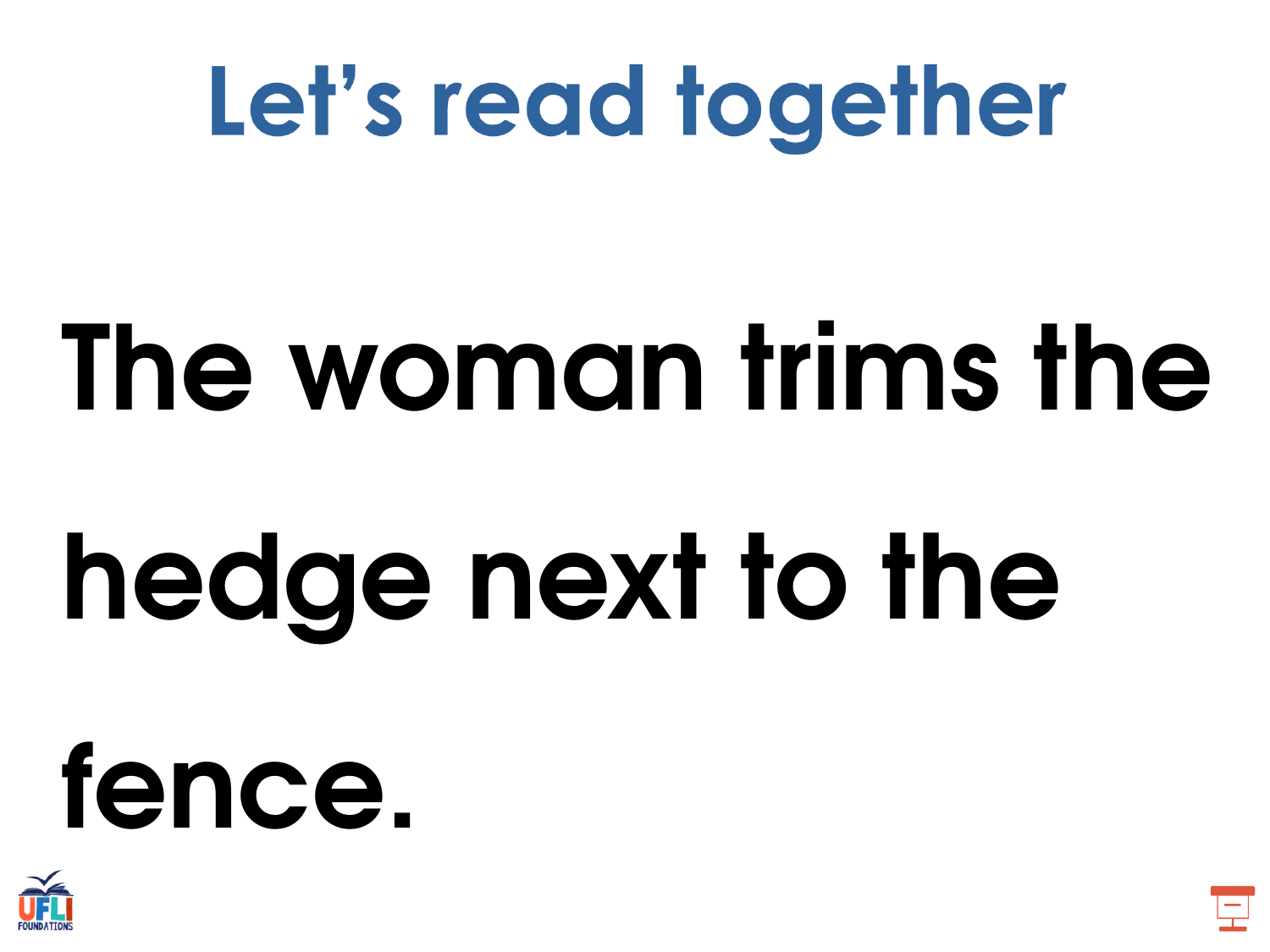

The woman trims the hedge next to the fence.